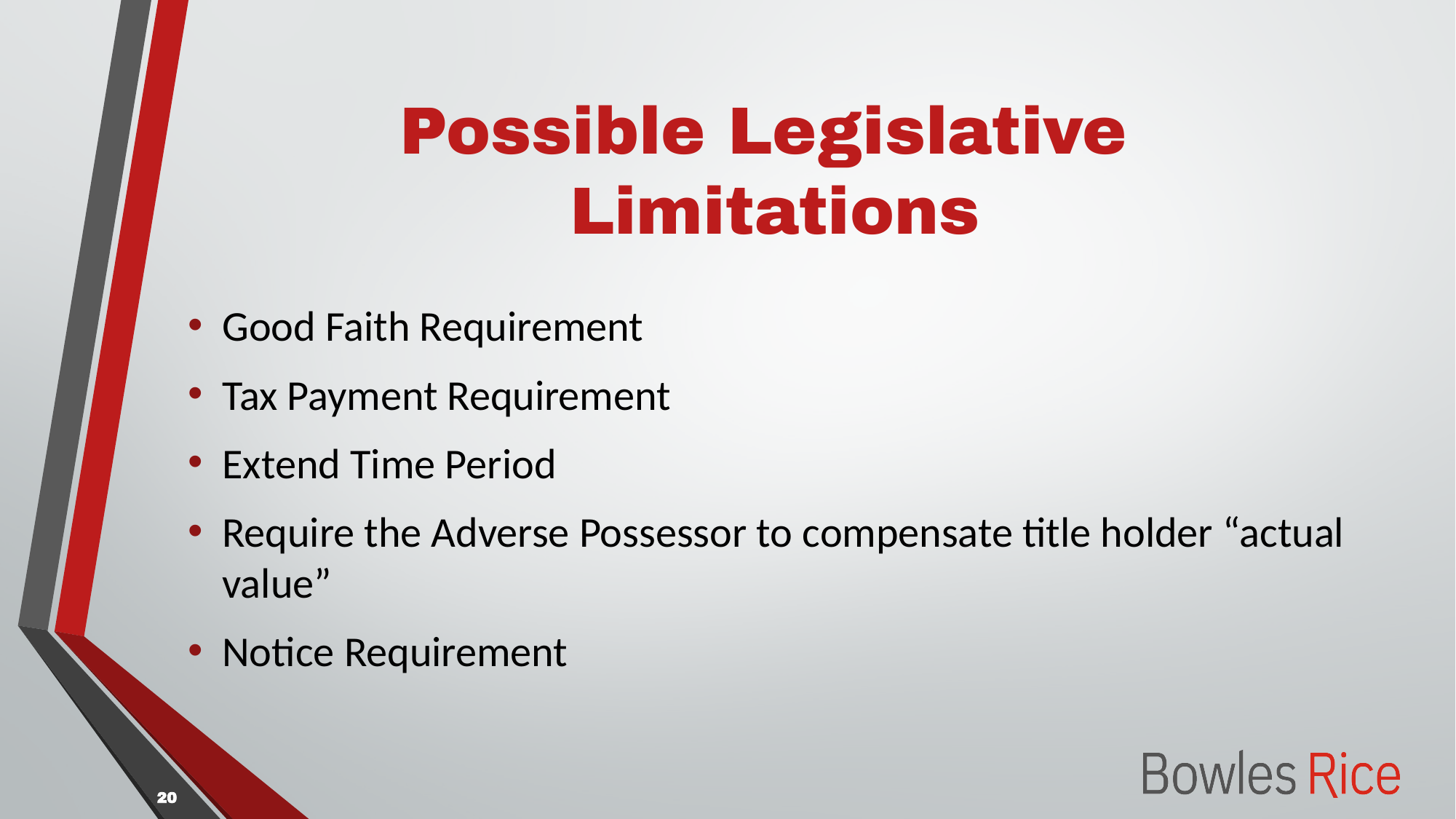

# Possible Legislative Limitations
Good Faith Requirement
Tax Payment Requirement
Extend Time Period
Require the Adverse Possessor to compensate title holder “actual value”
Notice Requirement
20